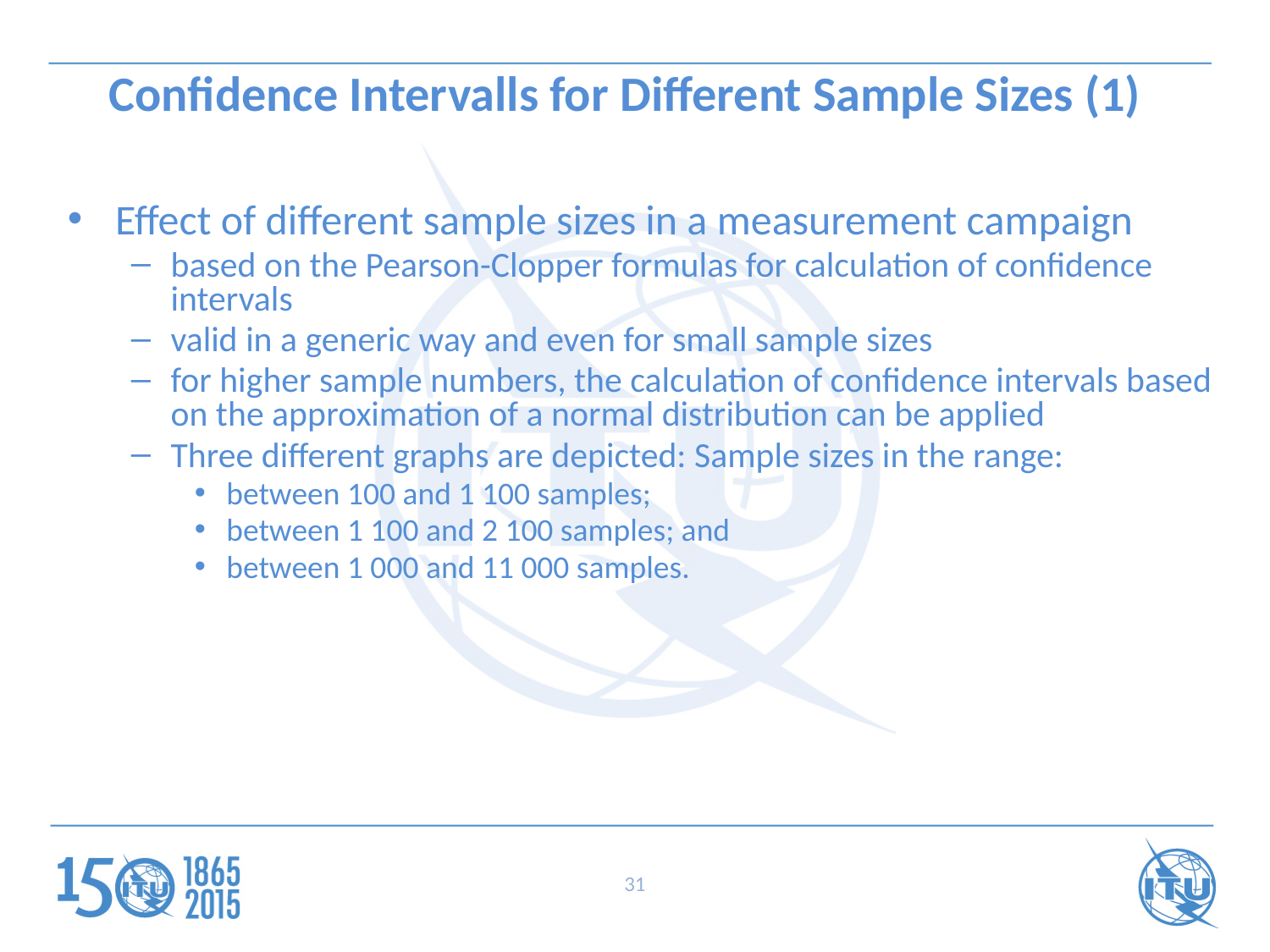

# Confidence Intervalls for Different Sample Sizes (1)
Effect of different sample sizes in a measurement campaign
based on the Pearson-Clopper formulas for calculation of confidence intervals
valid in a generic way and even for small sample sizes
for higher sample numbers, the calculation of confidence intervals based on the approximation of a normal distribution can be applied
Three different graphs are depicted: Sample sizes in the range:
between 100 and 1 100 samples;
between 1 100 and 2 100 samples; and
between 1 000 and 11 000 samples.
31